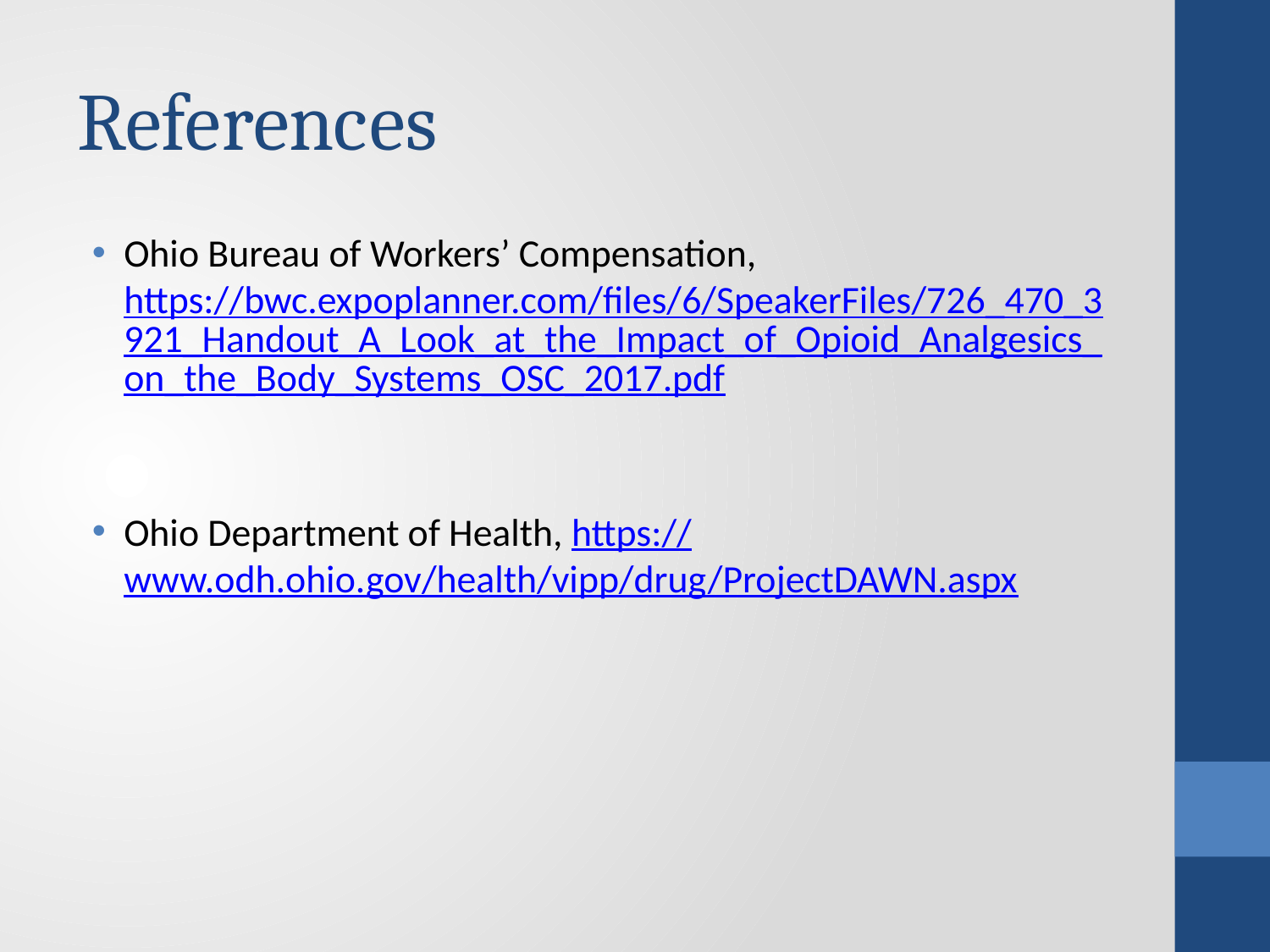

# References
Ohio Bureau of Workers’ Compensation, https://bwc.expoplanner.com/files/6/SpeakerFiles/726_470_3921_Handout_A_Look_at_the_Impact_of_Opioid_Analgesics_on_the_Body_Systems_OSC_2017.pdf

Ohio Department of Health, https://www.odh.ohio.gov/health/vipp/drug/ProjectDAWN.aspx